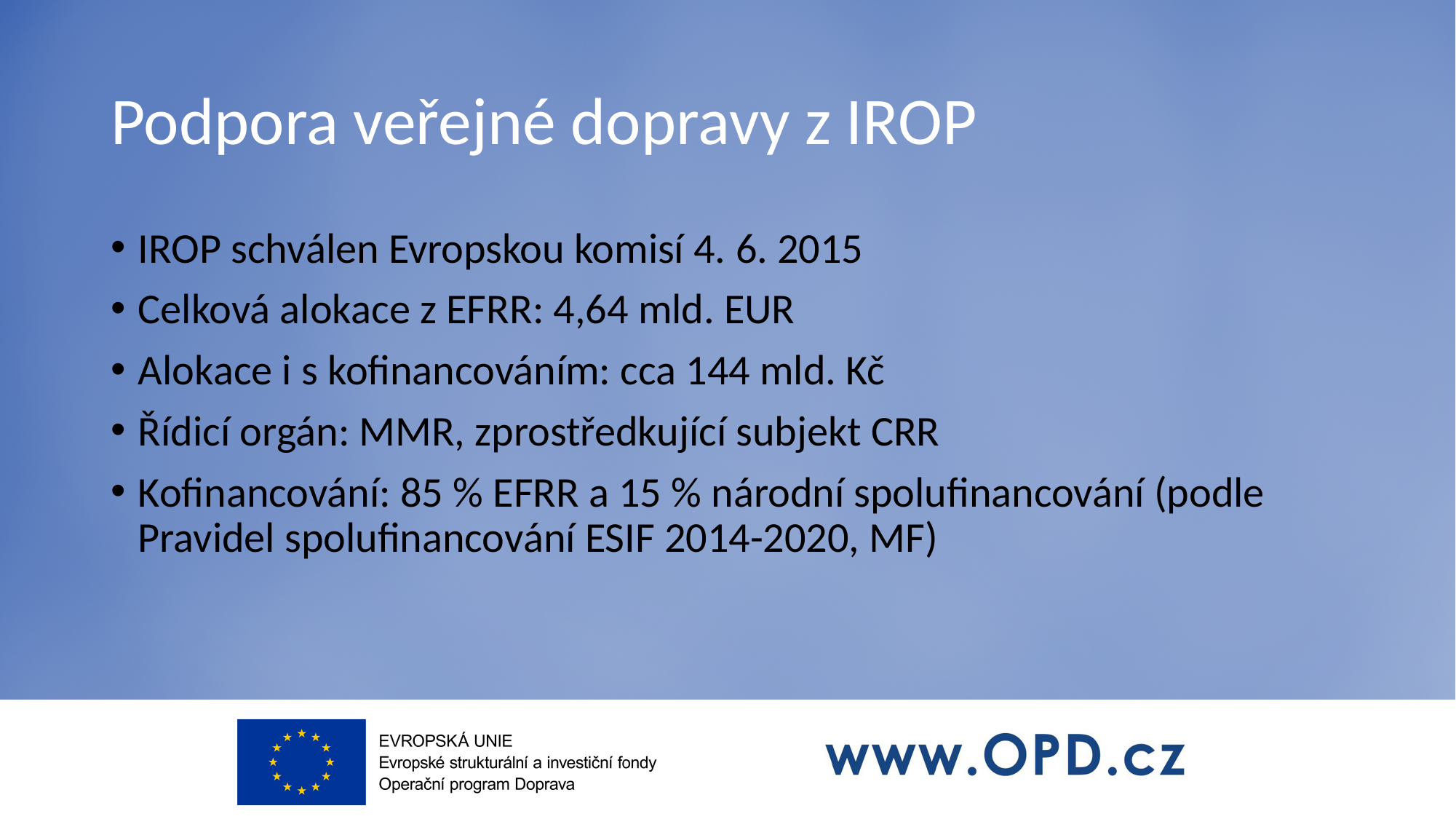

# Podpora veřejné dopravy z IROP
IROP schválen Evropskou komisí 4. 6. 2015
Celková alokace z EFRR: 4,64 mld. EUR
Alokace i s kofinancováním: cca 144 mld. Kč
Řídicí orgán: MMR, zprostředkující subjekt CRR
Kofinancování: 85 % EFRR a 15 % národní spolufinancování (podle Pravidel spolufinancování ESIF 2014-2020, MF)